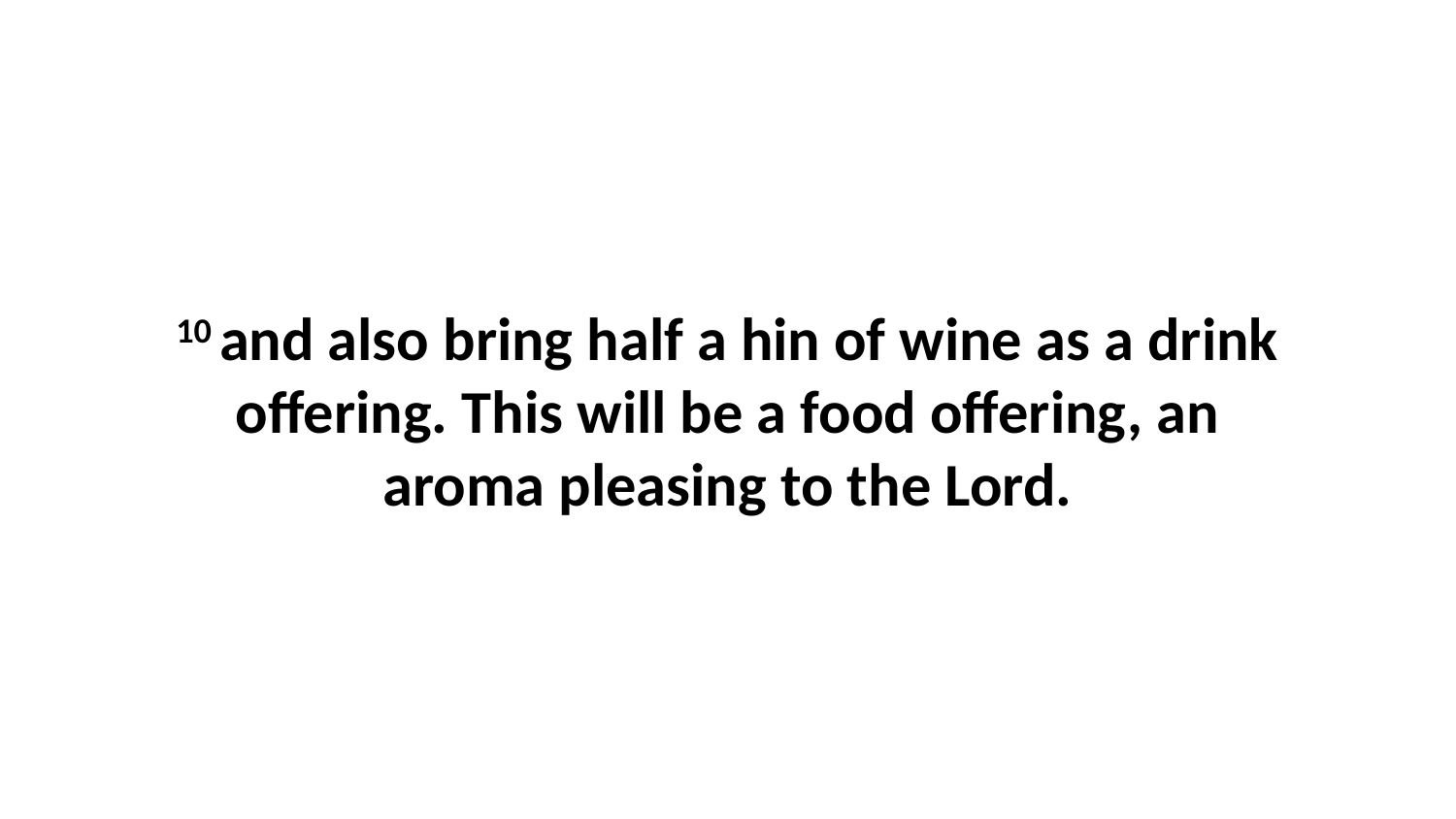

10 and also bring half a hin of wine as a drink offering. This will be a food offering, an aroma pleasing to the Lord.